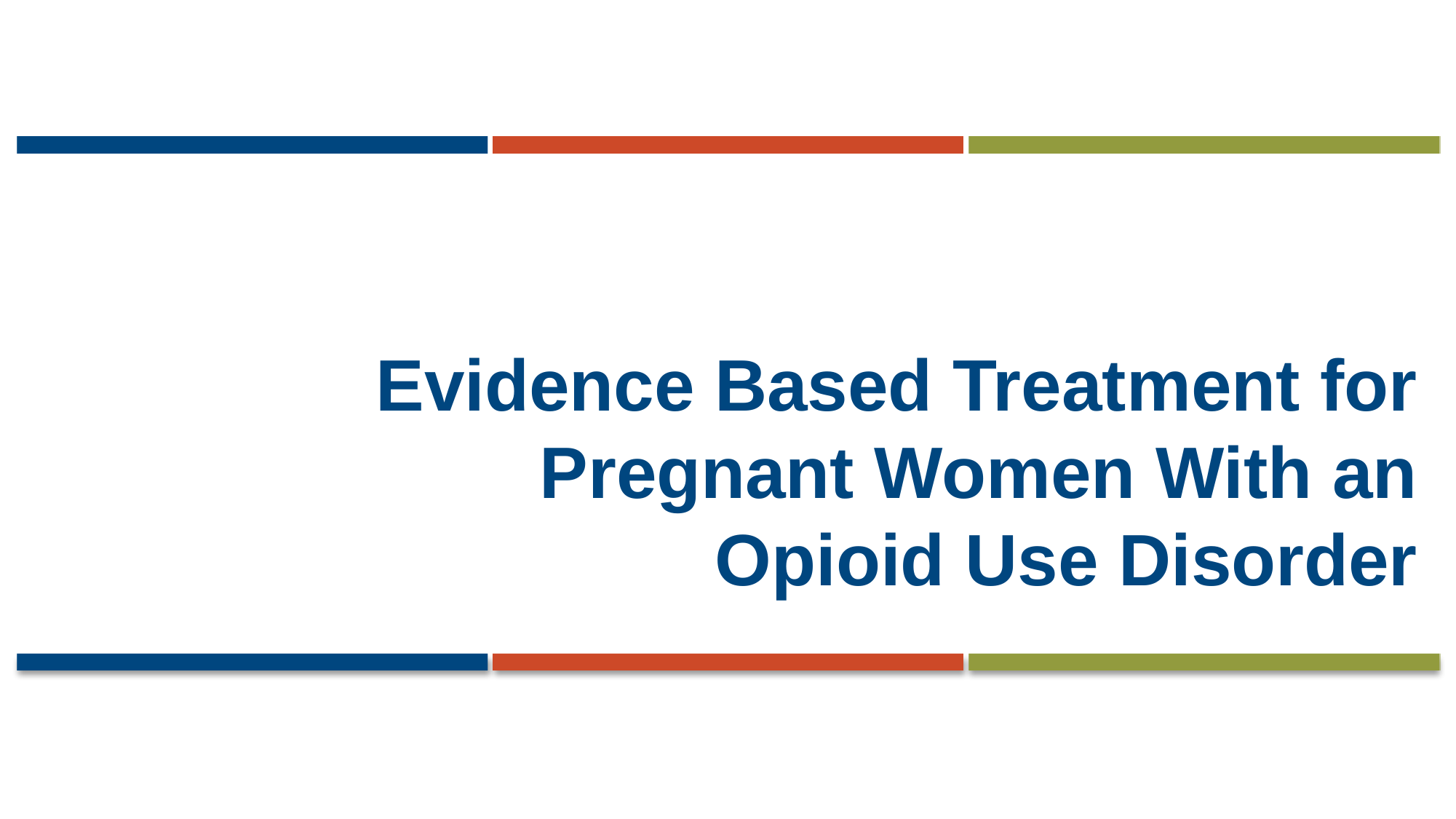

# Evidence Based Treatment for Pregnant Women With an Opioid Use Disorder